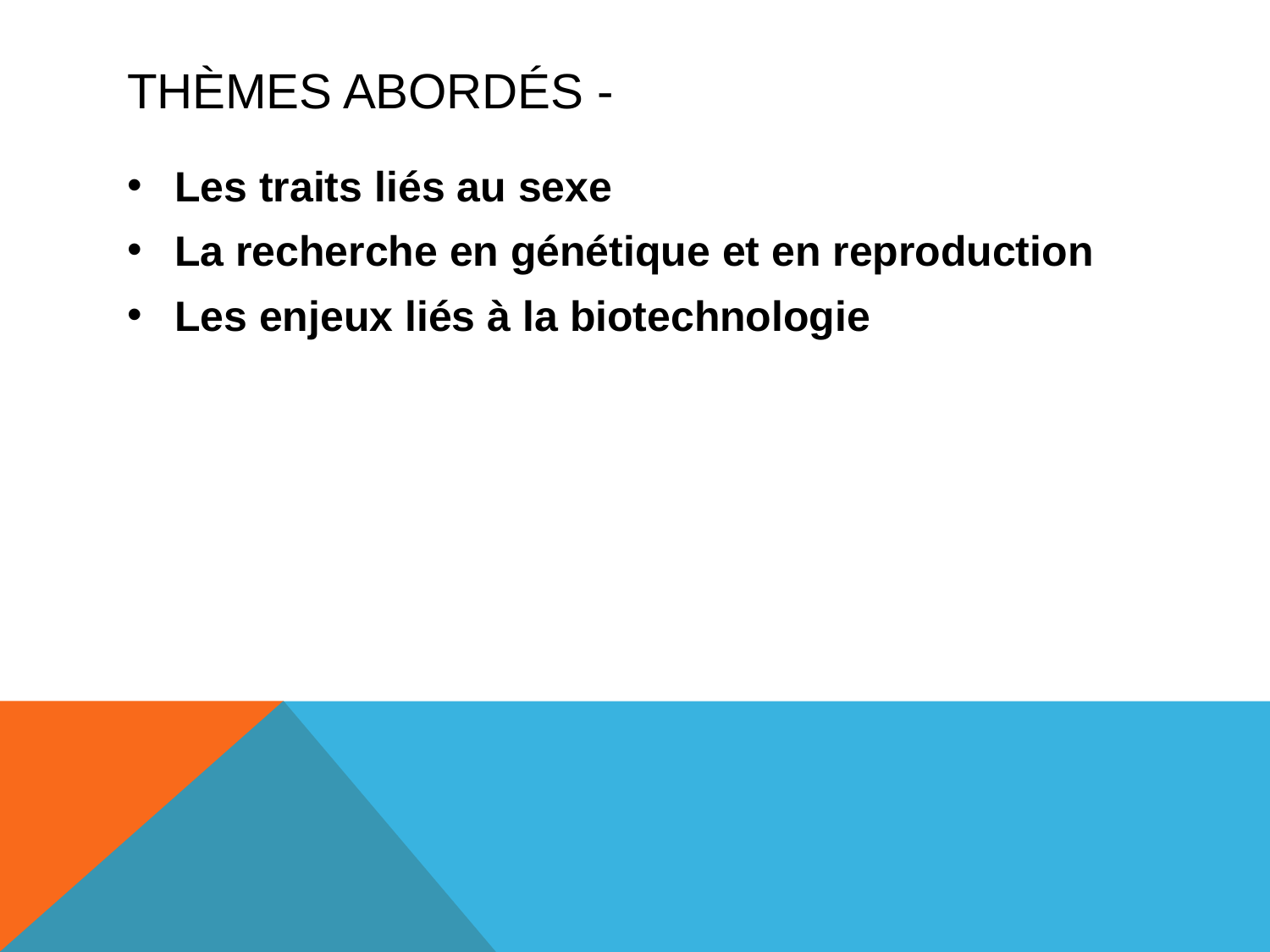

# Thèmes abordés -
Les traits liés au sexe
La recherche en génétique et en reproduction
Les enjeux liés à la biotechnologie